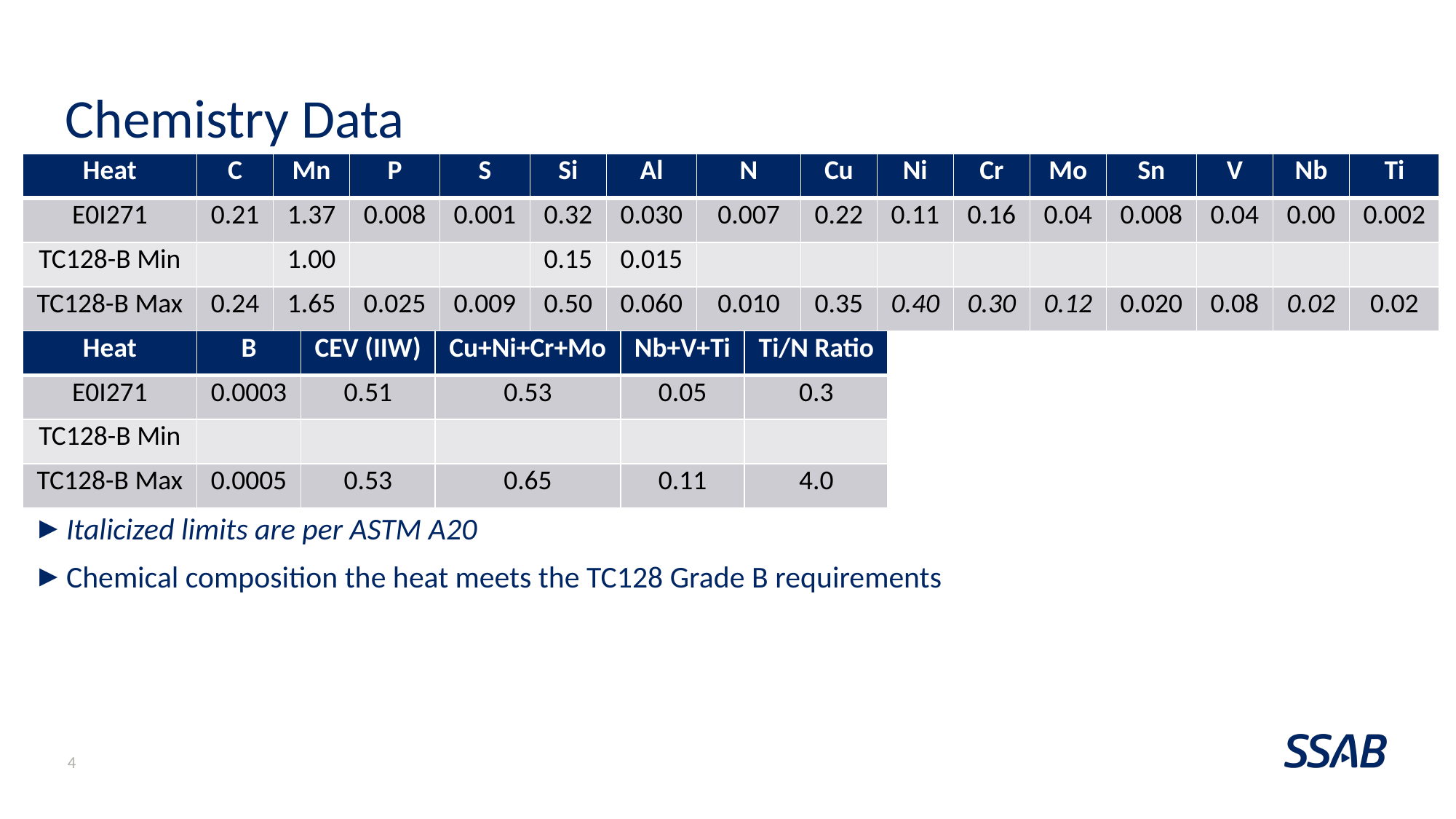

# Chemistry Data
| Heat | C | Mn | P | S | Si | Al | N | Cu | Ni | Cr | Mo | Sn | V | Nb | Ti |
| --- | --- | --- | --- | --- | --- | --- | --- | --- | --- | --- | --- | --- | --- | --- | --- |
| E0I271 | 0.21 | 1.37 | 0.008 | 0.001 | 0.32 | 0.030 | 0.007 | 0.22 | 0.11 | 0.16 | 0.04 | 0.008 | 0.04 | 0.00 | 0.002 |
| TC128-B Min |  | 1.00 |  |  | 0.15 | 0.015 |  |  |  |  |  |  |  |  |  |
| TC128-B Max | 0.24 | 1.65 | 0.025 | 0.009 | 0.50 | 0.060 | 0.010 | 0.35 | 0.40 | 0.30 | 0.12 | 0.020 | 0.08 | 0.02 | 0.02 |
| Heat | B | CEV (IIW) | Cu+Ni+Cr+Mo | Nb+V+Ti | Ti/N Ratio |
| --- | --- | --- | --- | --- | --- |
| E0I271 | 0.0003 | 0.51 | 0.53 | 0.05 | 0.3 |
| TC128-B Min |  |  |  |  |  |
| TC128-B Max | 0.0005 | 0.53 | 0.65 | 0.11 | 4.0 |
Italicized limits are per ASTM A20
Chemical composition the heat meets the TC128 Grade B requirements
4